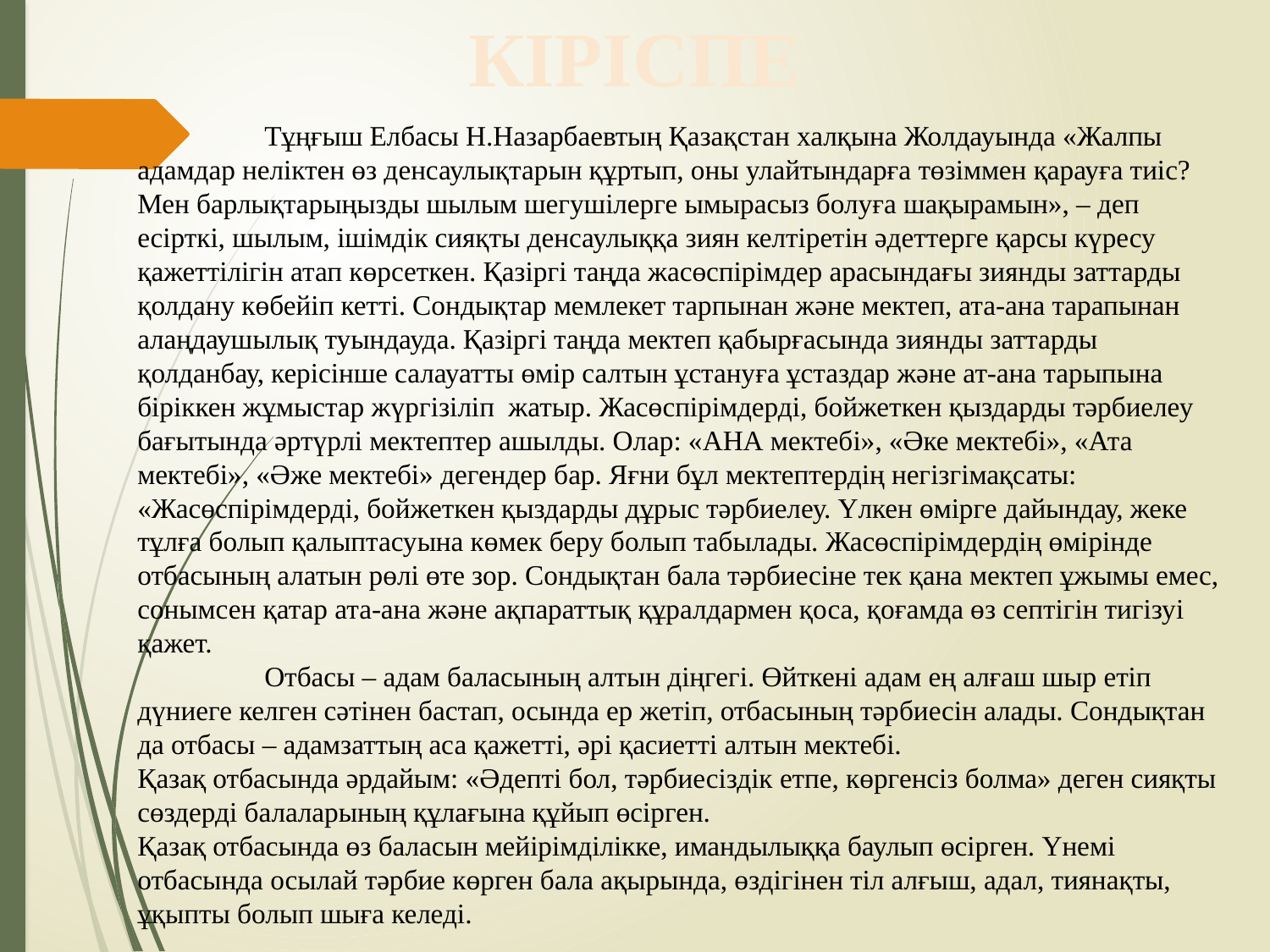

КІРІСПЕ
	Тұңғыш Елбасы Н.Назарбаевтың Қазақстан халқына Жолдауында «Жалпы адамдар неліктен өз денсаулықтарын құртып, оны улайтындарға төзіммен қарауға тиіс? Мен барлықтарыңызды шылым шегушілерге ымырасыз болуға шақырамын», – деп есірткі, шылым, ішімдік сияқты денсаулыққа зиян келтіретін әдеттерге қарсы күресу қажеттілігін атап көрсеткен. Қазіргі таңда жасөспірімдер арасындағы зиянды заттарды қолдану көбейіп кетті. Сондықтар мемлекет тарпынан және мектеп, ата-ана тарапынан алаңдаушылық туындауда. Қазіргі таңда мектеп қабырғасында зиянды заттарды қолданбау, керісінше салауатты өмір салтын ұстануға ұстаздар және ат-ана тарыпына біріккен жұмыстар жүргізіліп  жатыр. Жасөспірімдерді, бойжеткен қыздарды тәрбиелеу бағытында әртүрлі мектептер ашылды. Олар: «АНА мектебі», «Әке мектебі», «Ата мектебі», «Әже мектебі» дегендер бар. Яғни бұл мектептердің негізгімақсаты:
«Жасөспірімдерді, бойжеткен қыздарды дұрыс тәрбиелеу. Үлкен өмірге дайындау, жеке тұлға болып қалыптасуына көмек беру болып табылады. Жасөспірімдердің өмірінде отбасының алатын рөлі өте зор. Сондықтан бала тәрбиесіне тек қана мектеп ұжымы емес, сонымсен қатар ата-ана және ақпараттық құралдармен қоса, қоғамда өз септігін тигізуі қажет.
	Отбасы – адам баласының алтын діңгегі. Өйткені адам ең алғаш шыр етіп дүниеге келген сәтінен бастап, осында ер жетіп, отбасының тәрбиесін алады. Сондықтан да отбасы – адамзаттың аса қажетті, әрі қасиетті алтын мектебі.
Қазақ отбасында әрдайым: «Әдепті бол, тәрбиесіздік етпе, көргенсіз болма» деген сияқты сөздерді балаларының құлағына құйып өсірген.
Қазақ отбасында өз баласын мейірімділікке, имандылыққа баулып өсірген. Үнемі отбасында осылай тәрбие көрген бала ақырында, өздігінен тіл алғыш, адал, тиянақты, ұқыпты болып шыға келеді.